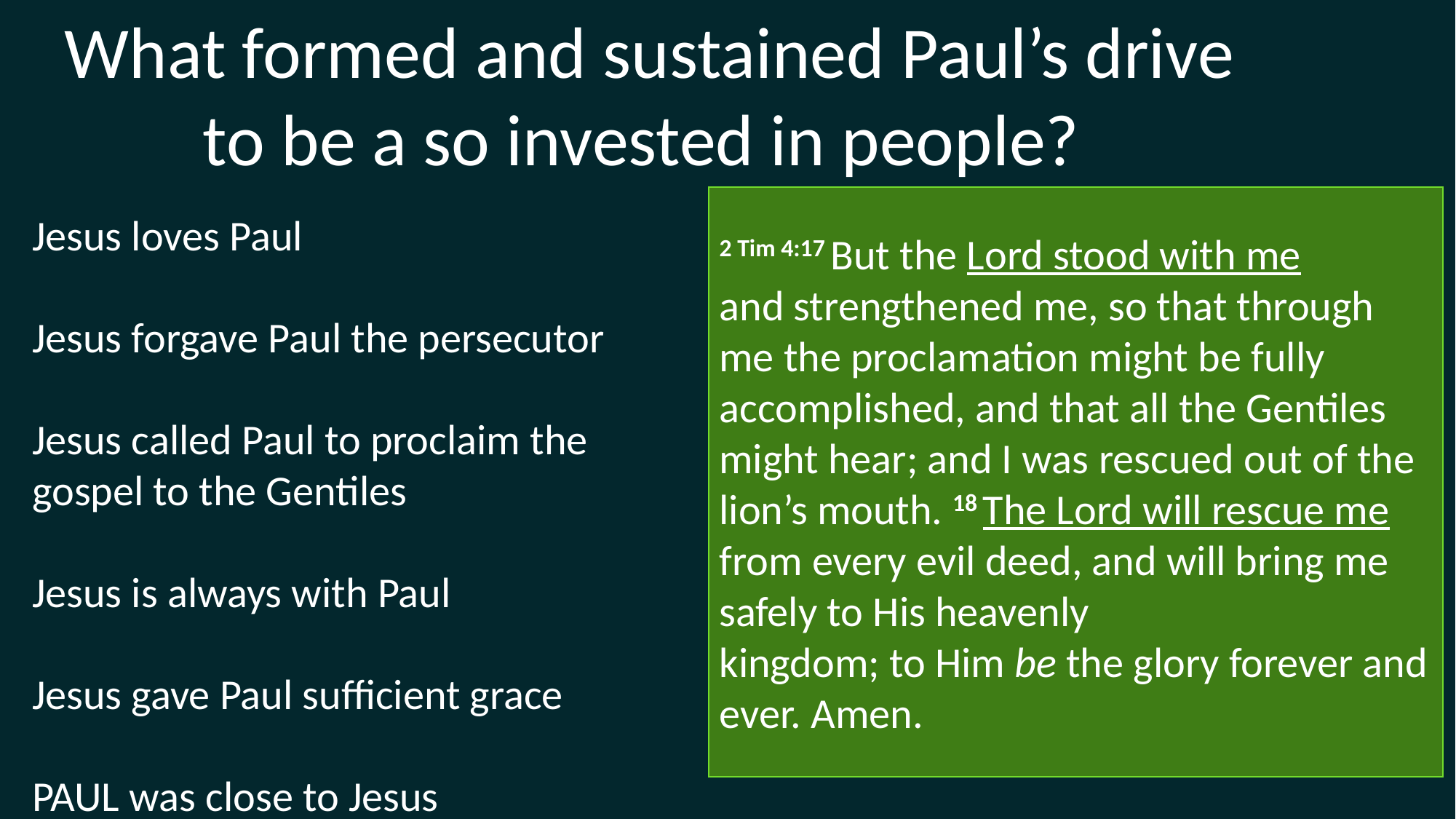

What formed and sustained Paul’s drive to be a so invested in people?

2 Tim 4:17 But the Lord stood with me and strengthened me, so that through me the proclamation might be fully accomplished, and that all the Gentiles might hear; and I was rescued out of the lion’s mouth. 18 The Lord will rescue me from every evil deed, and will bring me safely to His heavenly kingdom; to Him be the glory forever and ever. Amen.
Jesus loves Paul

Jesus forgave Paul the persecutor

Jesus called Paul to proclaim the gospel to the Gentiles

Jesus is always with Paul

Jesus gave Paul sufficient grace

PAUL was close to Jesus